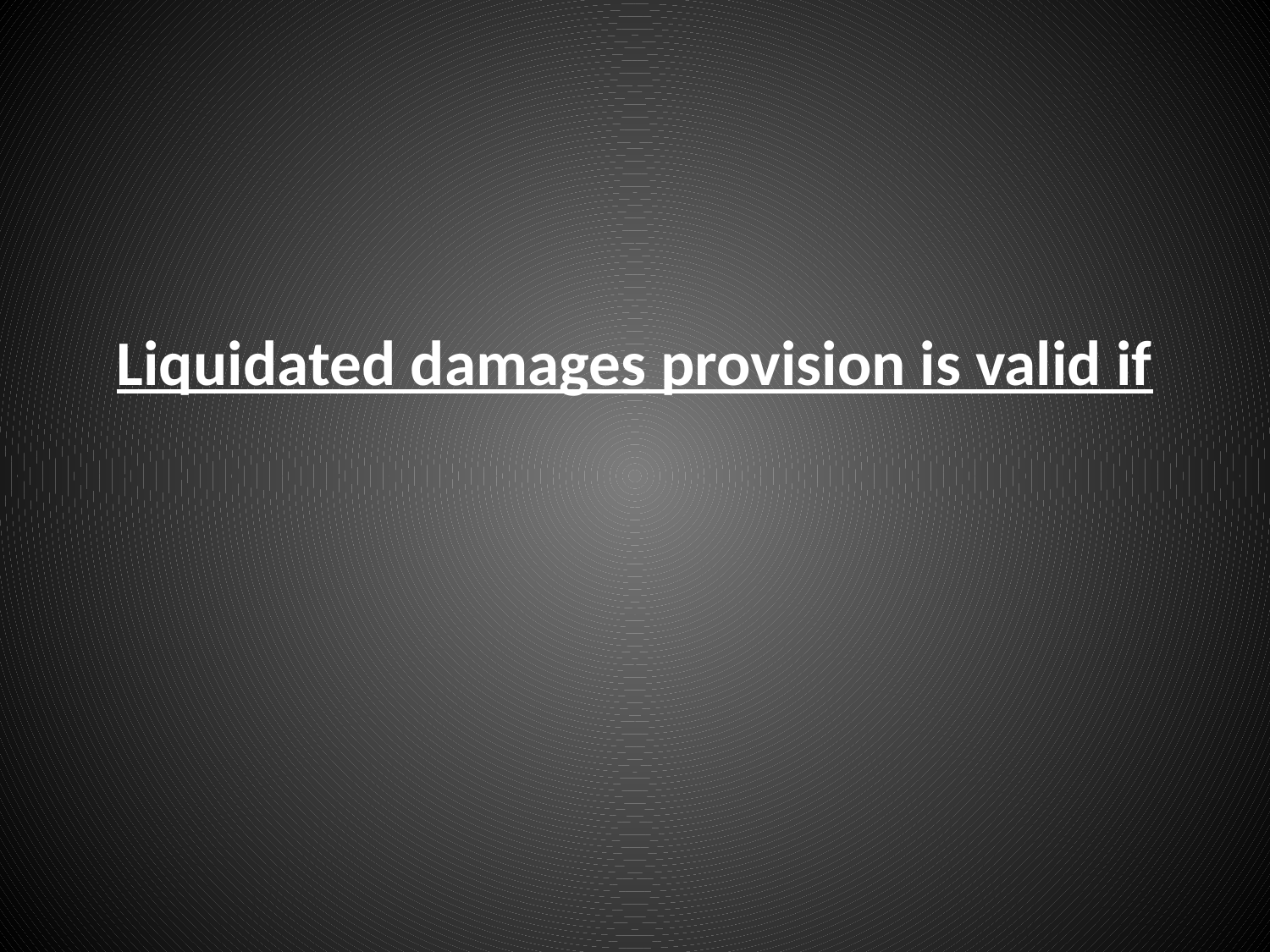

# Liquidated damages provision is valid if